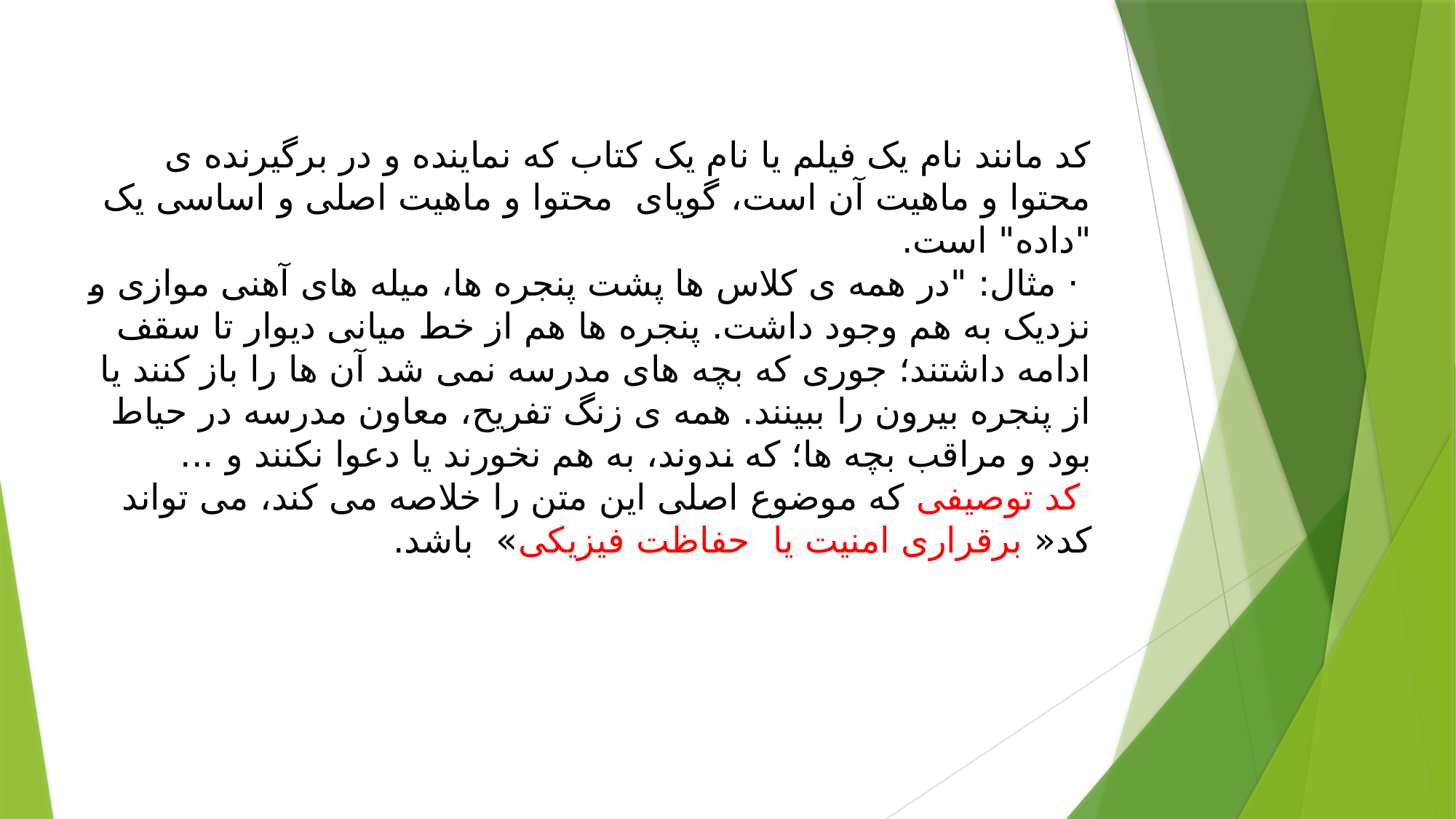

# کد مانند نام یک فیلم یا نام یک کتاب که نماینده و در برگیرنده ی محتوا و ماهیت آن است، گویای  محتوا و ماهیت اصلی و اساسی یک "داده" است. · مثال: "در همه ی کلاس ها پشت پنجره ها، میله های آهنی موازی و نزدیک به هم وجود داشت. پنجره ها هم از خط میانی دیوار تا سقف ادامه داشتند؛ جوری که بچه های مدرسه نمی شد آن ها را باز کنند یا از پنجره بیرون را ببینند. همه ی زنگ تفریح، معاون مدرسه در حیاط بود و مراقب بچه ها؛ که ندوند، به هم نخورند یا دعوا نکنند و ... کد توصیفی که موضوع اصلی این متن را خلاصه می کند، می تواند کد« برقراری امنیت یا  حفاظت فیزیکی»  باشد.